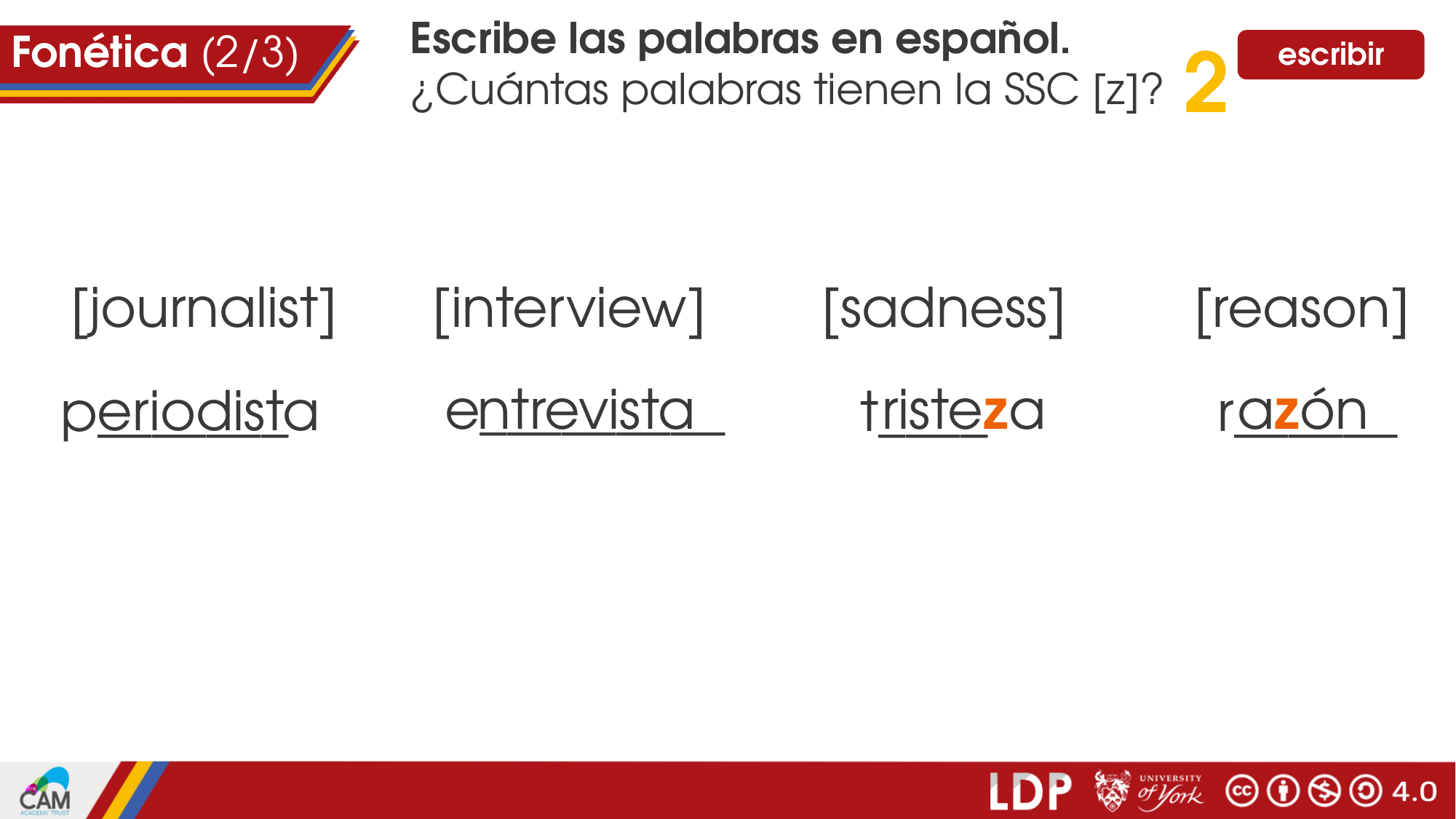

Escribe las palabras en español.
¿Cuántas palabras tienen la SSC [z]?
escribir
2
# Fonética (2/3)

[journalist]
[interview]
[sadness]
[reason]
e_________
ntrevista
risteza
azón
eriodista
r______
t____
p_______